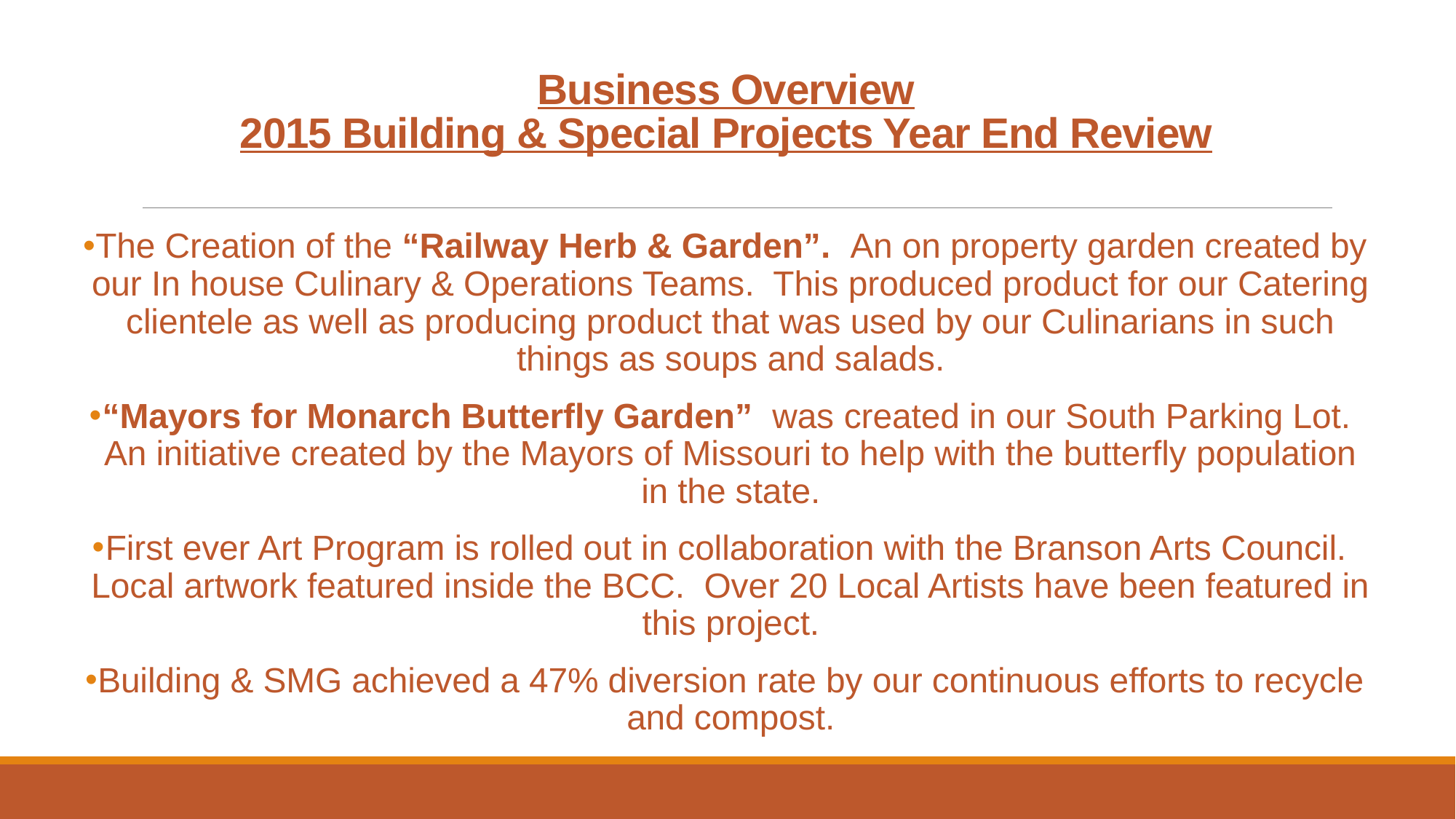

# Business Overview 2015 Building & Special Projects Year End Review
The Creation of the “Railway Herb & Garden”.  An on property garden created by our In house Culinary & Operations Teams.  This produced product for our Catering clientele as well as producing product that was used by our Culinarians in such things as soups and salads.
“Mayors for Monarch Butterfly Garden”  was created in our South Parking Lot.  An initiative created by the Mayors of Missouri to help with the butterfly population in the state.
First ever Art Program is rolled out in collaboration with the Branson Arts Council.  Local artwork featured inside the BCC.  Over 20 Local Artists have been featured in this project.
Building & SMG achieved a 47% diversion rate by our continuous efforts to recycle and compost.